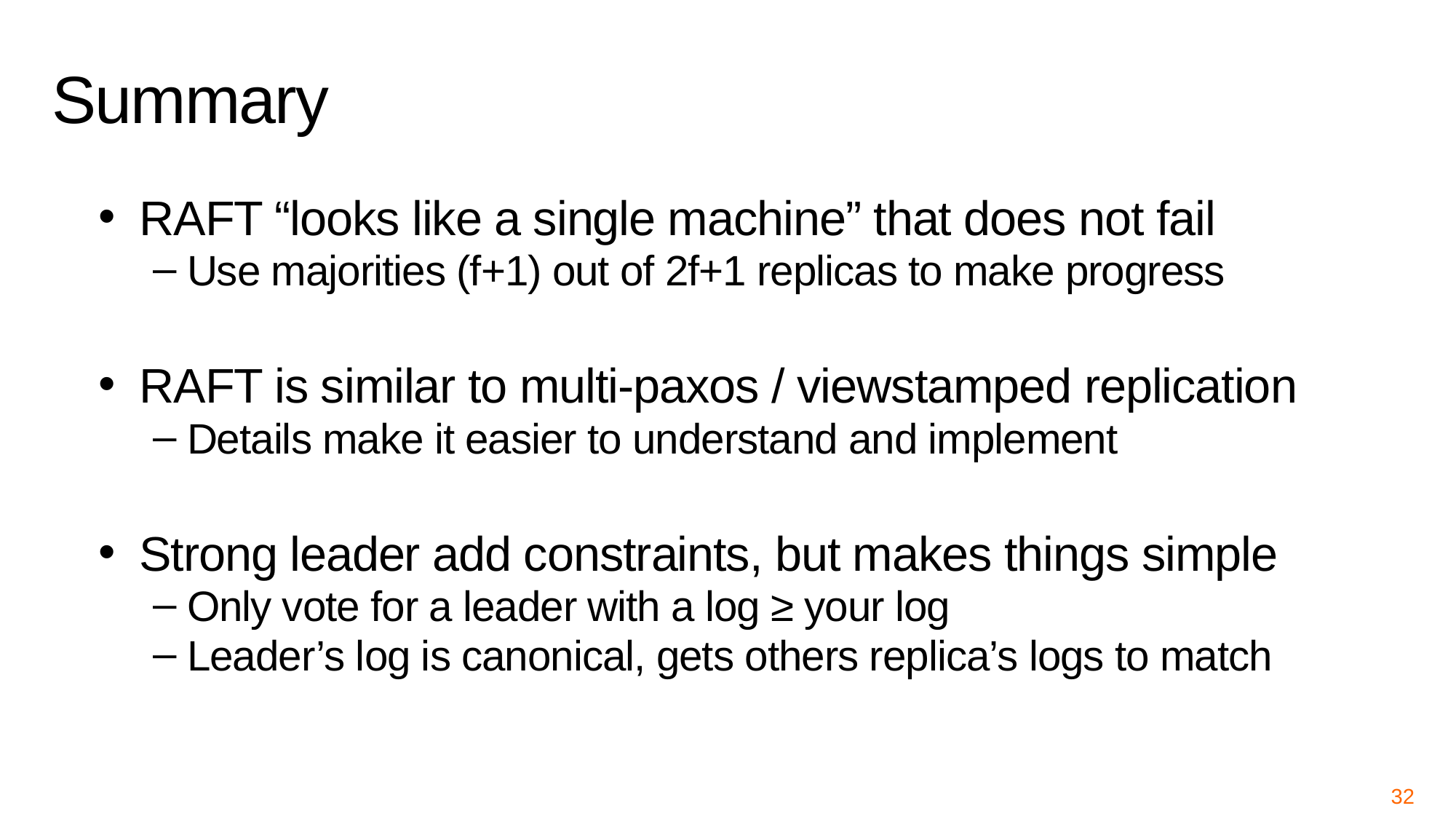

# Summary
RAFT “looks like a single machine” that does not fail
Use majorities (f+1) out of 2f+1 replicas to make progress

RAFT is similar to multi-paxos / viewstamped replication
Details make it easier to understand and implement

Strong leader add constraints, but makes things simple
Only vote for a leader with a log ≥ your log
Leader’s log is canonical, gets others replica’s logs to match
32